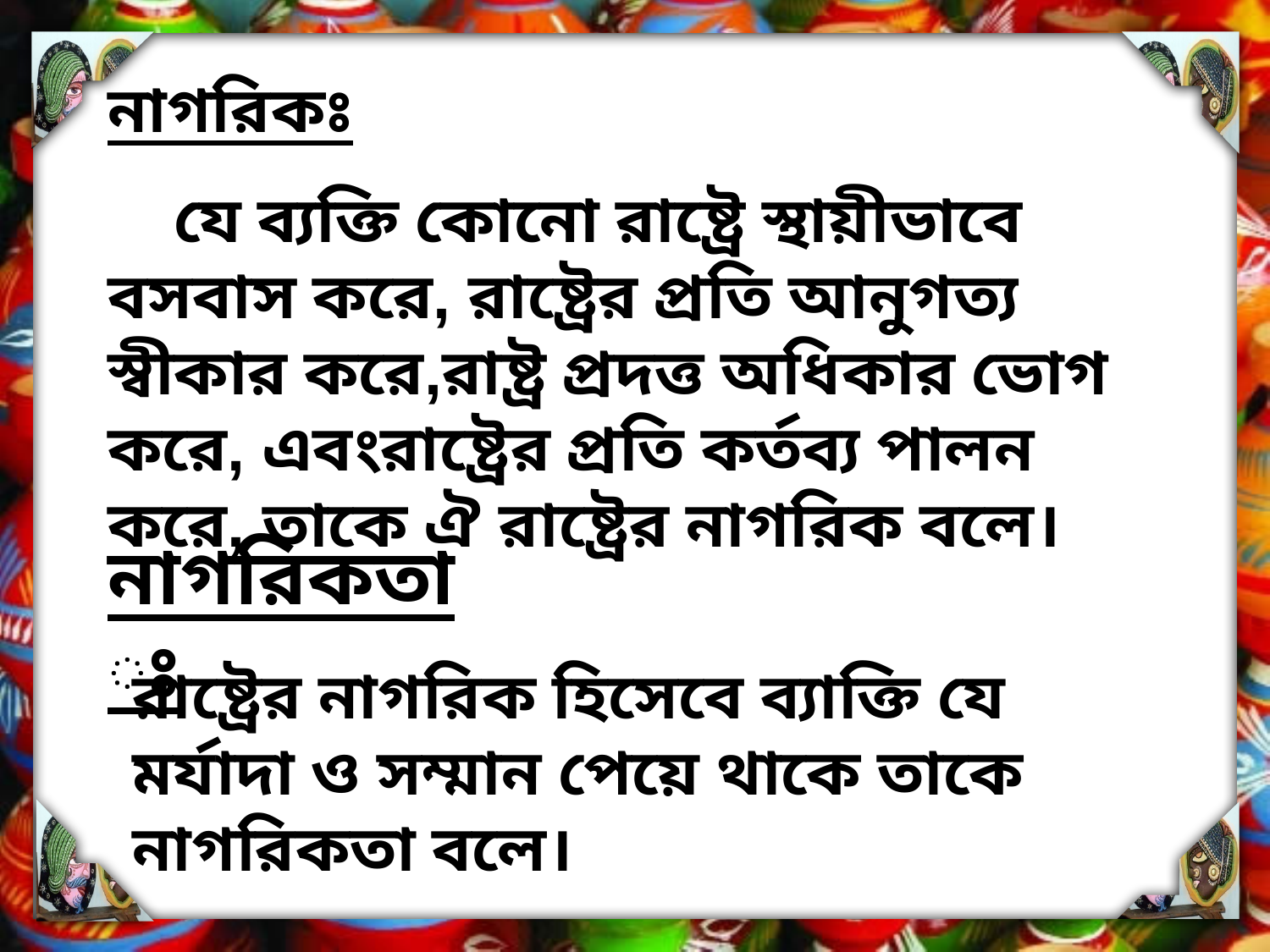

নাগরিকঃ
    যে ব্যক্তি কোনো রাষ্ট্রে স্থায়ীভাবে বসবাস করে, রাষ্ট্রের প্রতি আনুগত্য স্বীকার করে,রাষ্ট্র প্রদত্ত অধিকার ভোগ করে, এবংরাষ্ট্রের প্রতি কর্তব্য পালন করে, তাকে ঐ রাষ্ট্রের নাগরিক বলে।
নাগরিকতাঃ
রাষ্ট্রের নাগরিক হিসেবে ব্যাক্তি যে মর্যাদা ও সম্মান পেয়ে থাকে তাকে নাগরিকতা বলে।